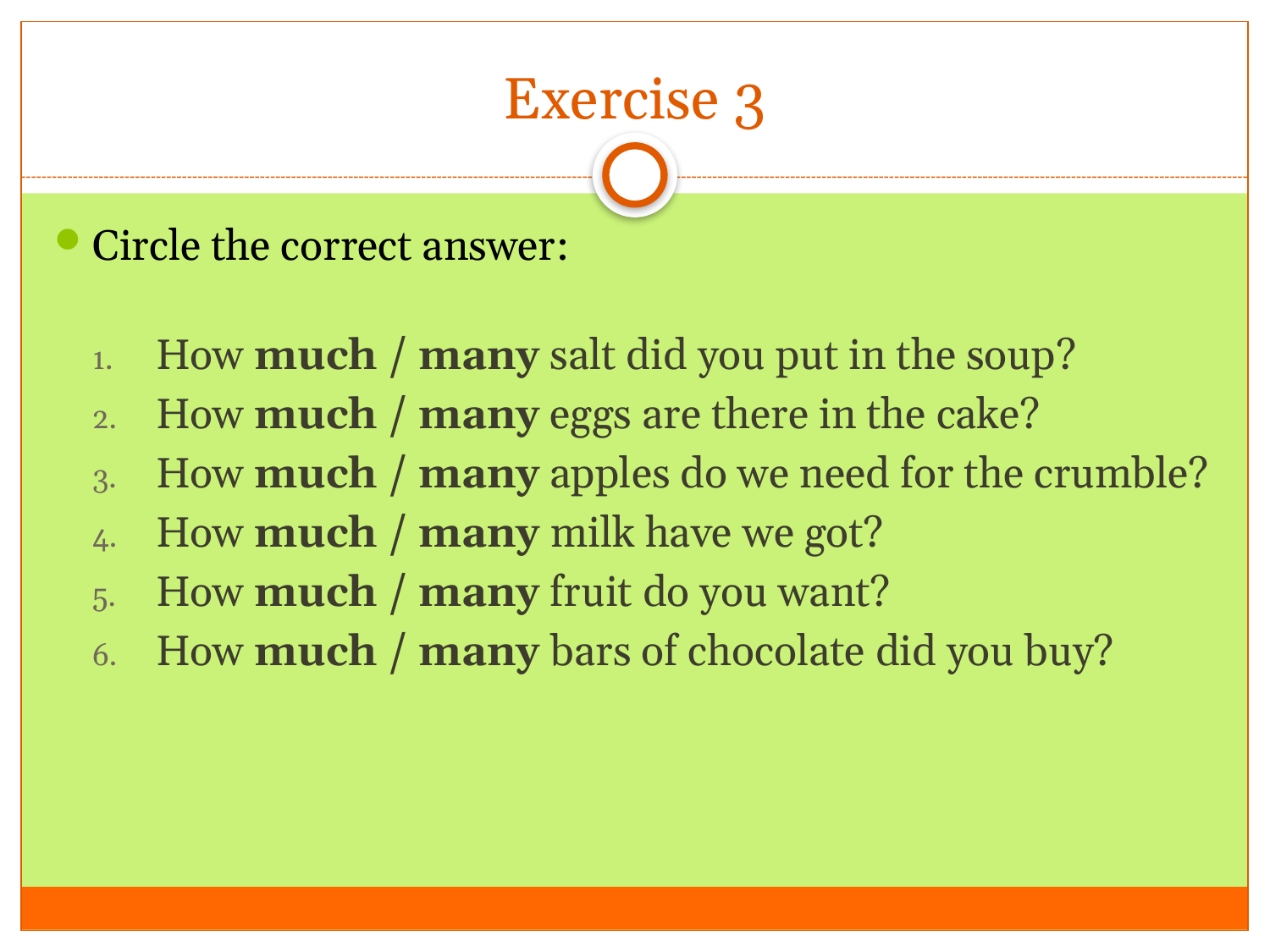

# Exercise 3
Circle the correct answer:

How much / many salt did you put in the soup?
How much / many eggs are there in the cake?
How much / many apples do we need for the crumble?
How much / many milk have we got?
How much / many fruit do you want?
How much / many bars of chocolate did you buy?